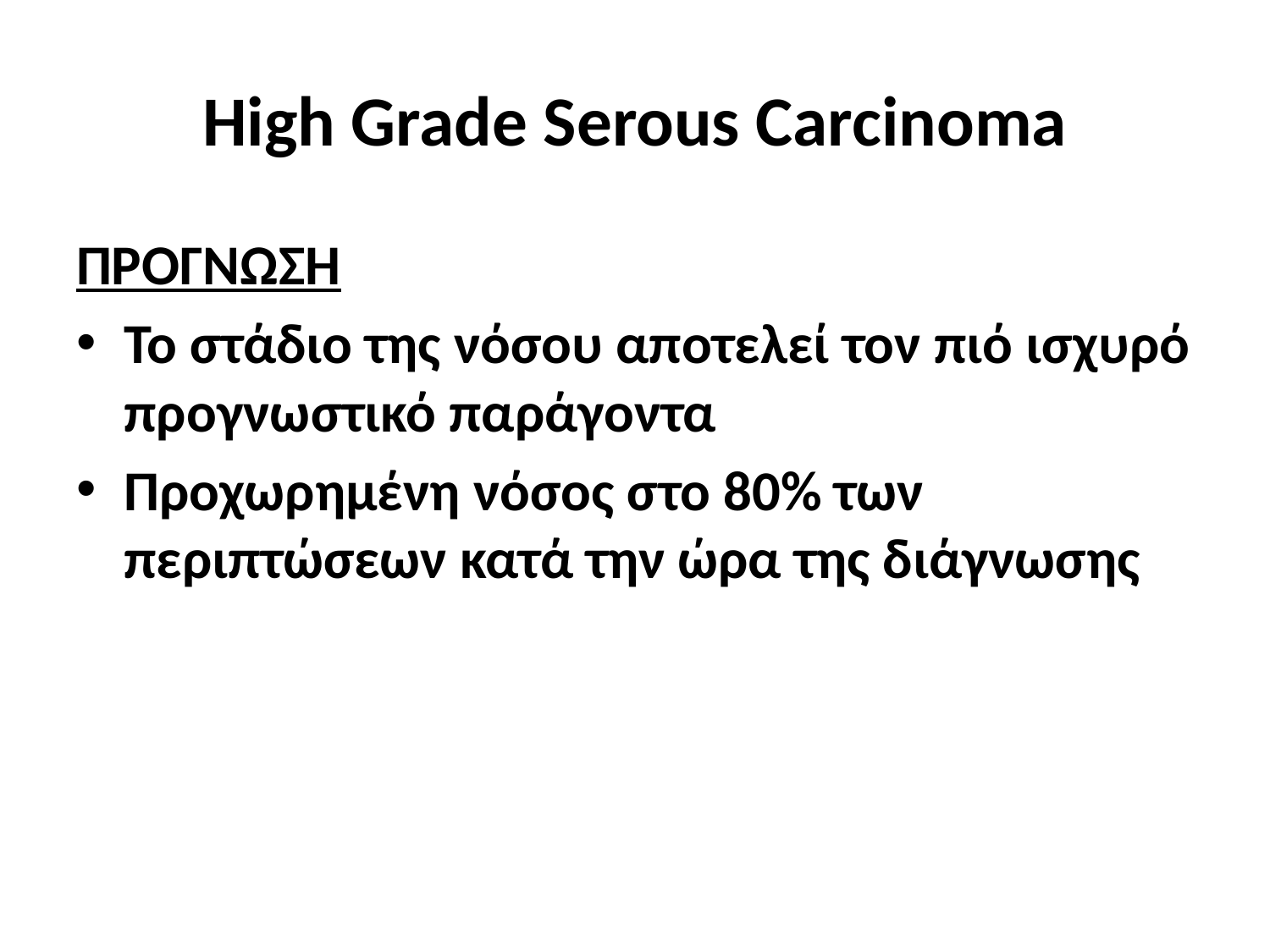

# High Grade Serous Carcinoma
ΠΡΟΓΝΩΣΗ
Το στάδιο της νόσου αποτελεί τον πιό ισχυρό προγνωστικό παράγοντα
Προχωρημένη νόσος στο 80% των περιπτώσεων κατά την ώρα της διάγνωσης